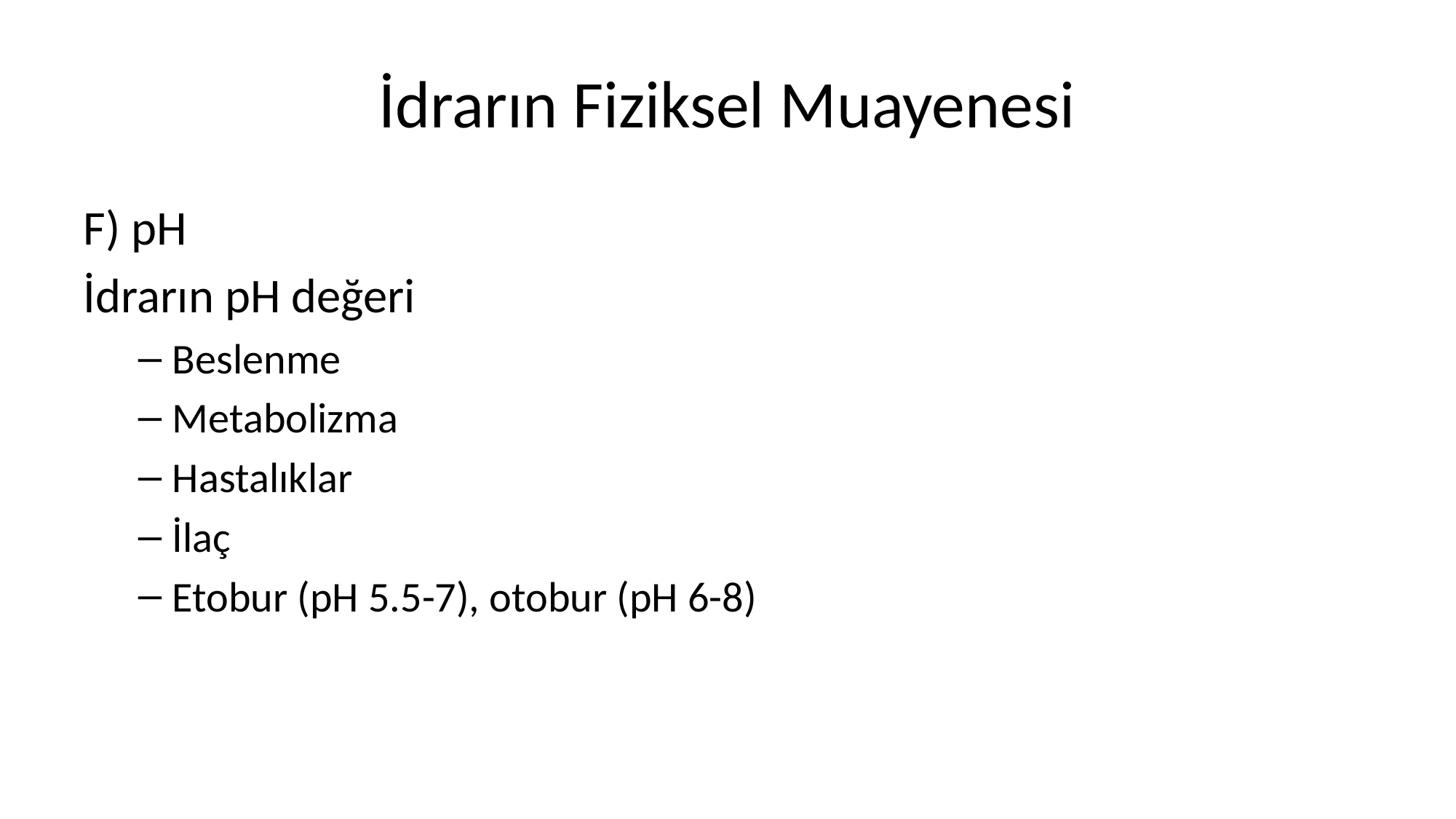

# İdrarın Fiziksel Muayenesi
F) pH
İdrarın pH değeri
Beslenme
Metabolizma
Hastalıklar
İlaç
Etobur (pH 5.5-7), otobur (pH 6-8)